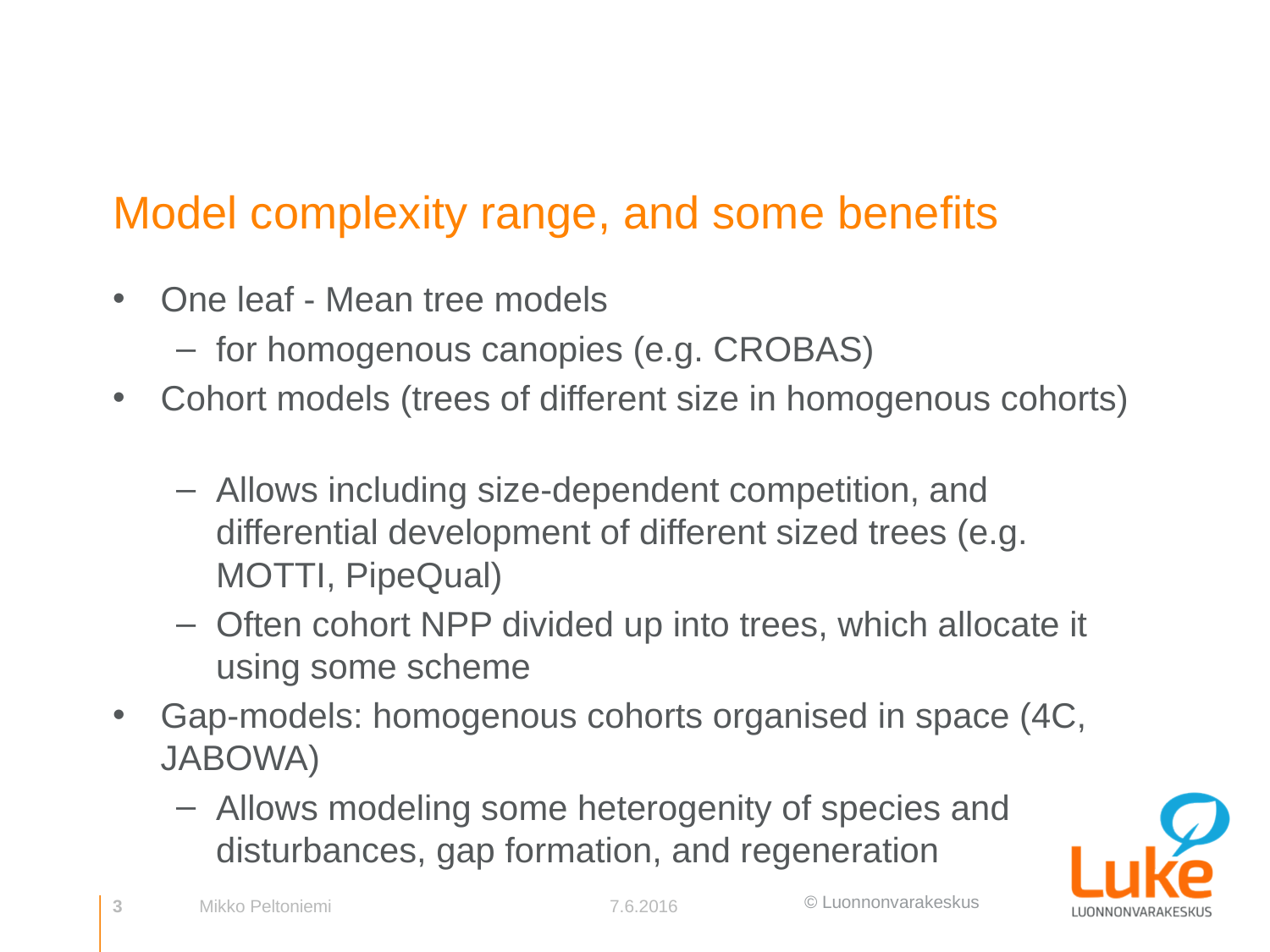

# Model complexity range, and some benefits
One leaf - Mean tree models
for homogenous canopies (e.g. CROBAS)
Cohort models (trees of different size in homogenous cohorts)
Allows including size-dependent competition, and differential development of different sized trees (e.g. MOTTI, PipeQual)
Often cohort NPP divided up into trees, which allocate it using some scheme
Gap-models: homogenous cohorts organised in space (4C, JABOWA)
Allows modeling some heterogenity of species and disturbances, gap formation, and regeneration

3
Mikko Peltoniemi
7.6.2016